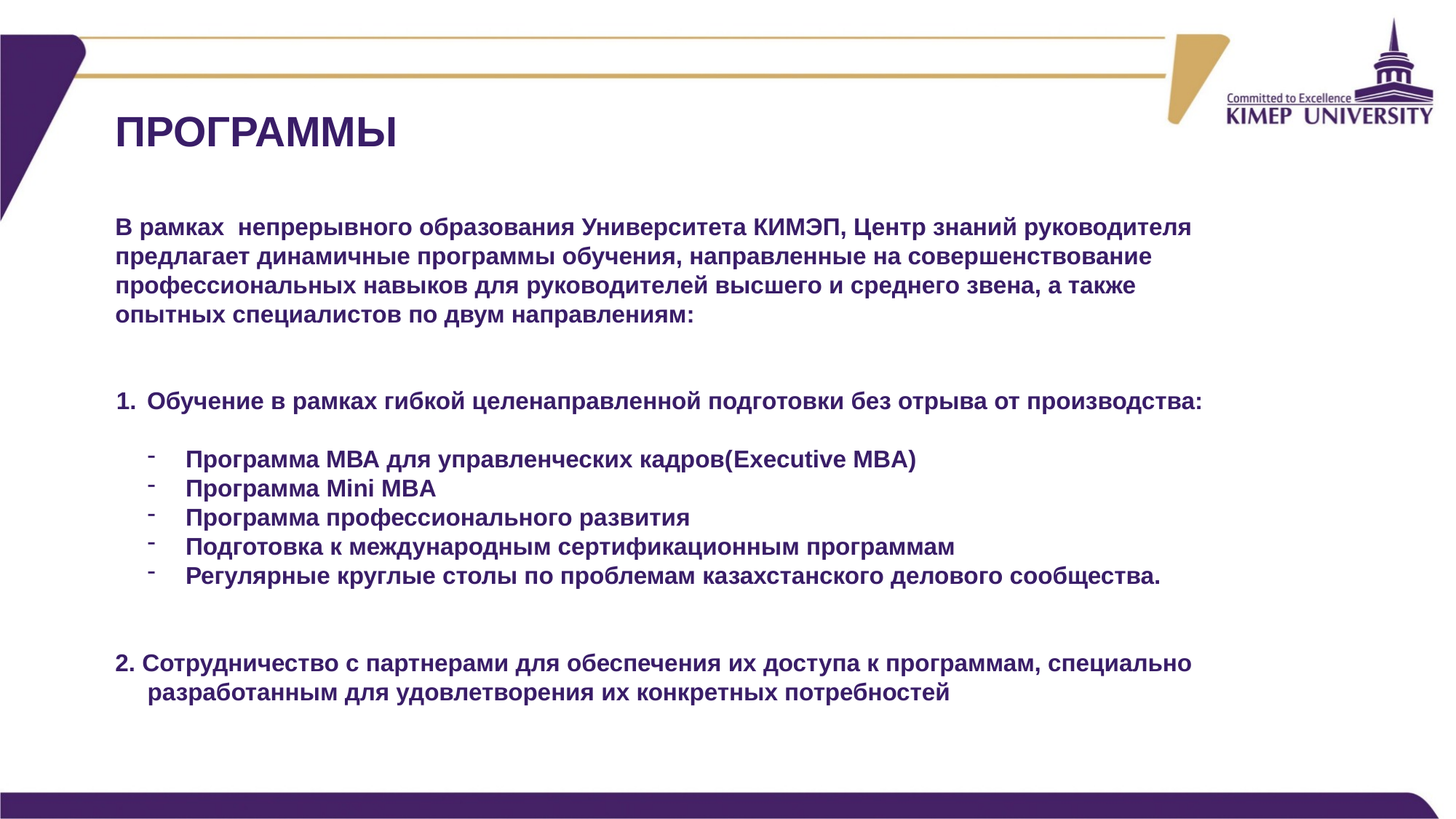

ПРОГРАММЫ

В рамках  непрерывного образования Университета КИМЭП, Центр знаний руководителя предлагает динамичные программы обучения, направленные на совершенствование профессиональных навыков для руководителей высшего и среднего звена, а также опытных специалистов по двум направлениям:

Обучение в рамках гибкой целенаправленной подготовки без отрыва от производства:

 Программа МВА для управленческих кадров(Executive MBA)
 Программа Mini MBA
 Программа профессионального развития
 Подготовка к международным сертификационным программам
 Регулярные круглые столы по проблемам казахстанского делового сообщества.

2. Сотрудничество с партнерами для обеспечения их доступа к программам, специально разработанным для удовлетворения их конкретных потребностей